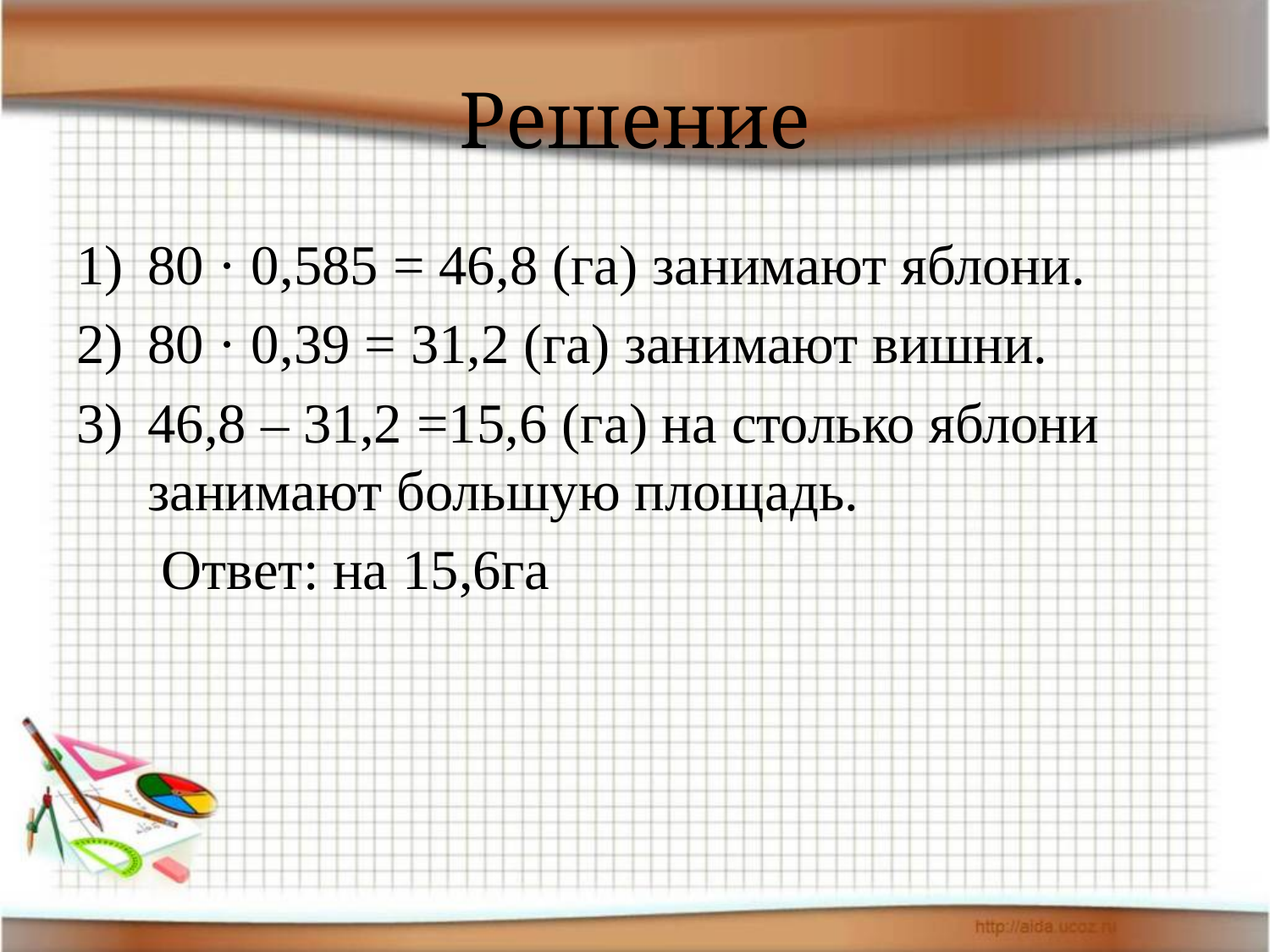

# Решение
80 · 0,585 = 46,8 (га) занимают яблони.
80 · 0,39 = 31,2 (га) занимают вишни.
46,8 – 31,2 =15,6 (га) на столько яблони занимают большую площадь.
      Ответ: на 15,6га